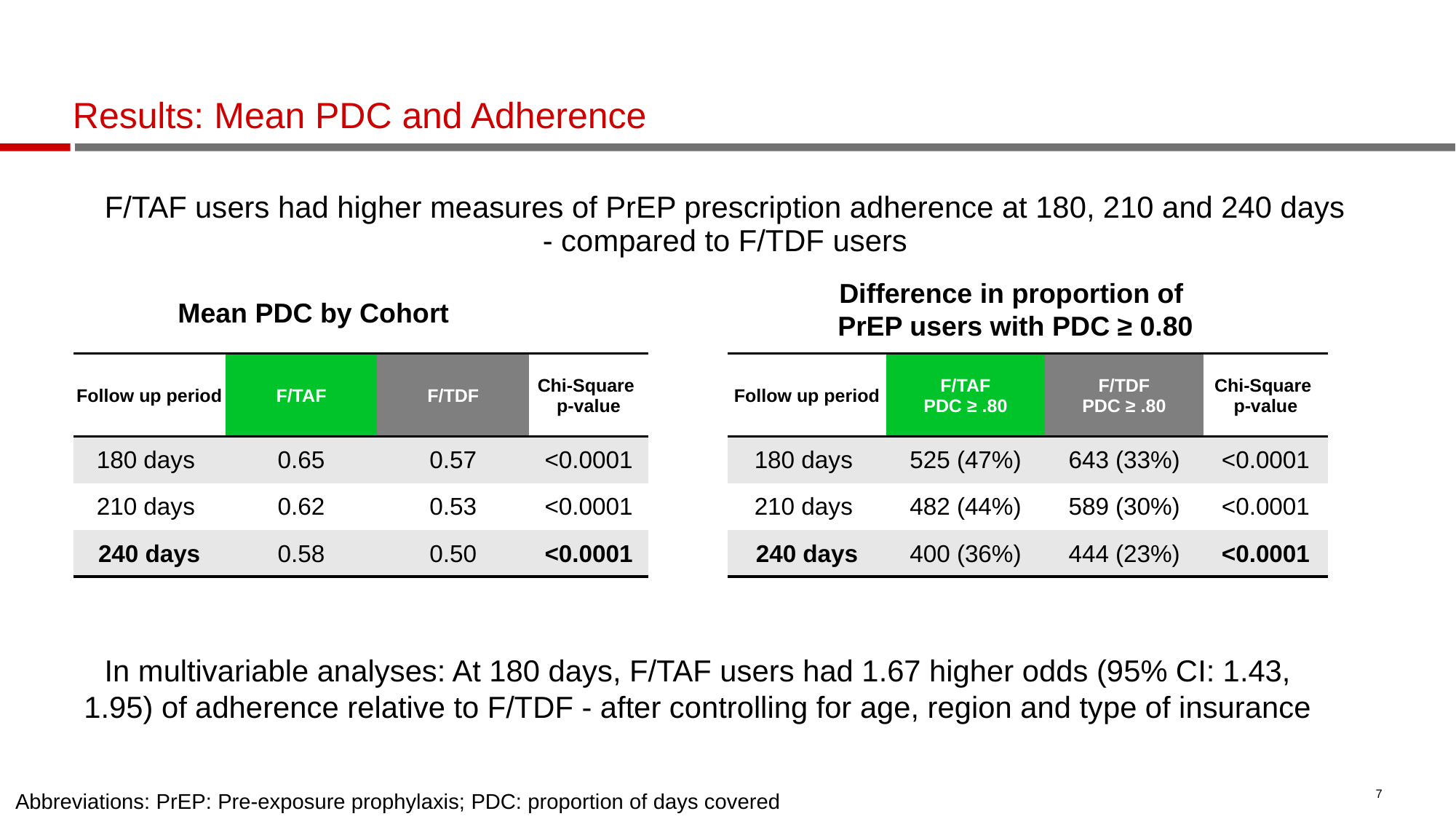

# Results: Mean PDC and Adherence
F/TAF users had higher measures of PrEP prescription adherence at 180, 210 and 240 days - compared to F/TDF users

Difference in proportion of
PrEP users with PDC ≥ 0.80
Mean PDC by Cohort
| Follow up period | F/TAF PDC ≥ .80 | F/TDF PDC ≥ .80 | Chi-Square p-value |
| --- | --- | --- | --- |
| 180 days | 525 (47%) | 643 (33%) | <0.0001 |
| 210 days | 482 (44%) | 589 (30%) | <0.0001 |
| 240 days | 400 (36%) | 444 (23%) | <0.0001 |
| Follow up period | F/TAF | F/TDF | Chi-Square p-value |
| --- | --- | --- | --- |
| 180 days | 0.65 | 0.57 | <0.0001 |
| 210 days | 0.62 | 0.53 | <0.0001 |
| 240 days | 0.58 | 0.50 | <0.0001 |
In multivariable analyses: At 180 days, F/TAF users had 1.67 higher odds (95% CI: 1.43, 1.95) of adherence relative to F/TDF - after controlling for age, region and type of insurance

7
Abbreviations: PrEP: Pre-exposure prophylaxis; PDC: proportion of days covered